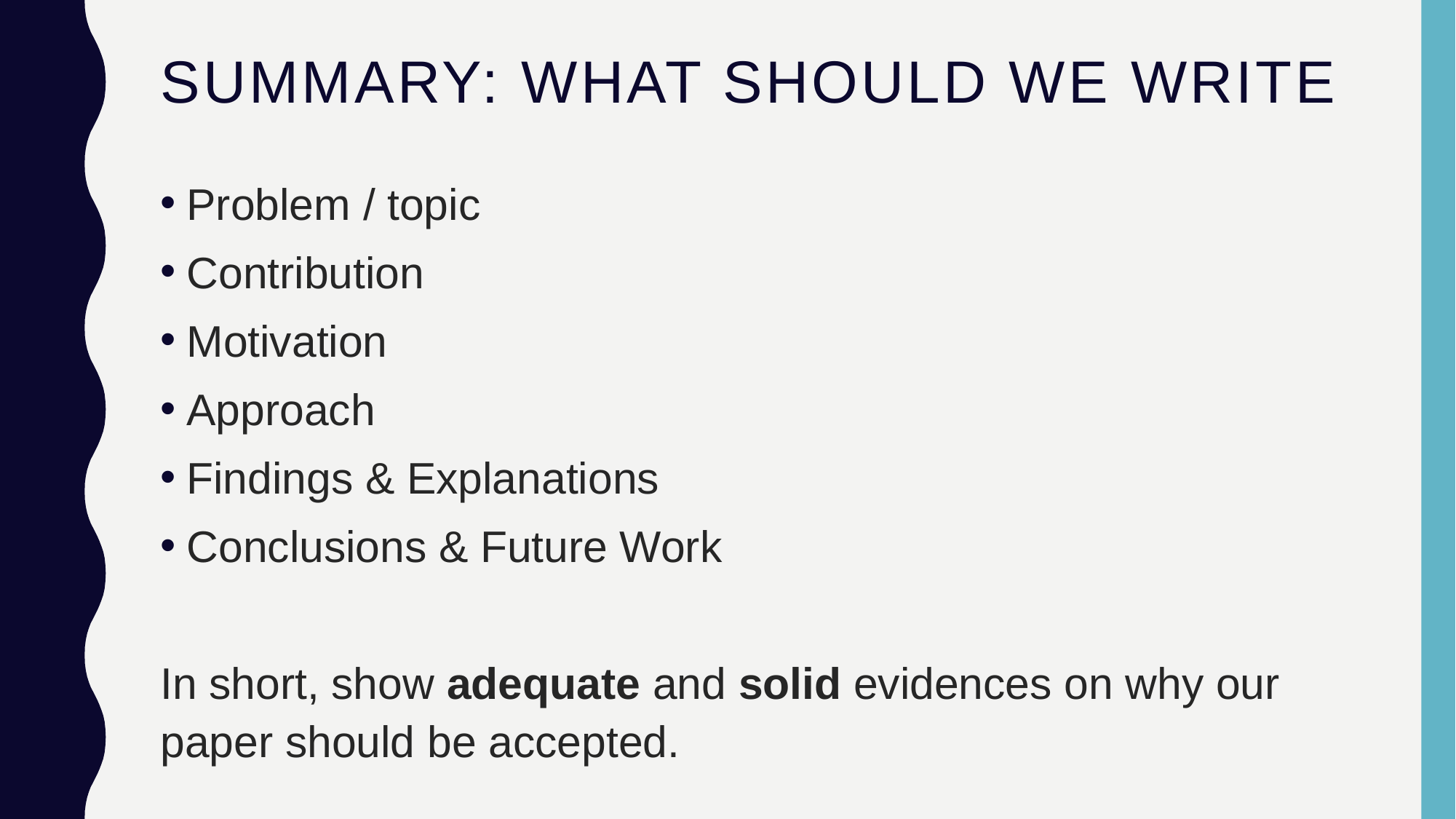

# summary: what should we write
Problem / topic
Contribution
Motivation
Approach
Findings & Explanations
Conclusions & Future Work

In short, show adequate and solid evidences on why our paper should be accepted.